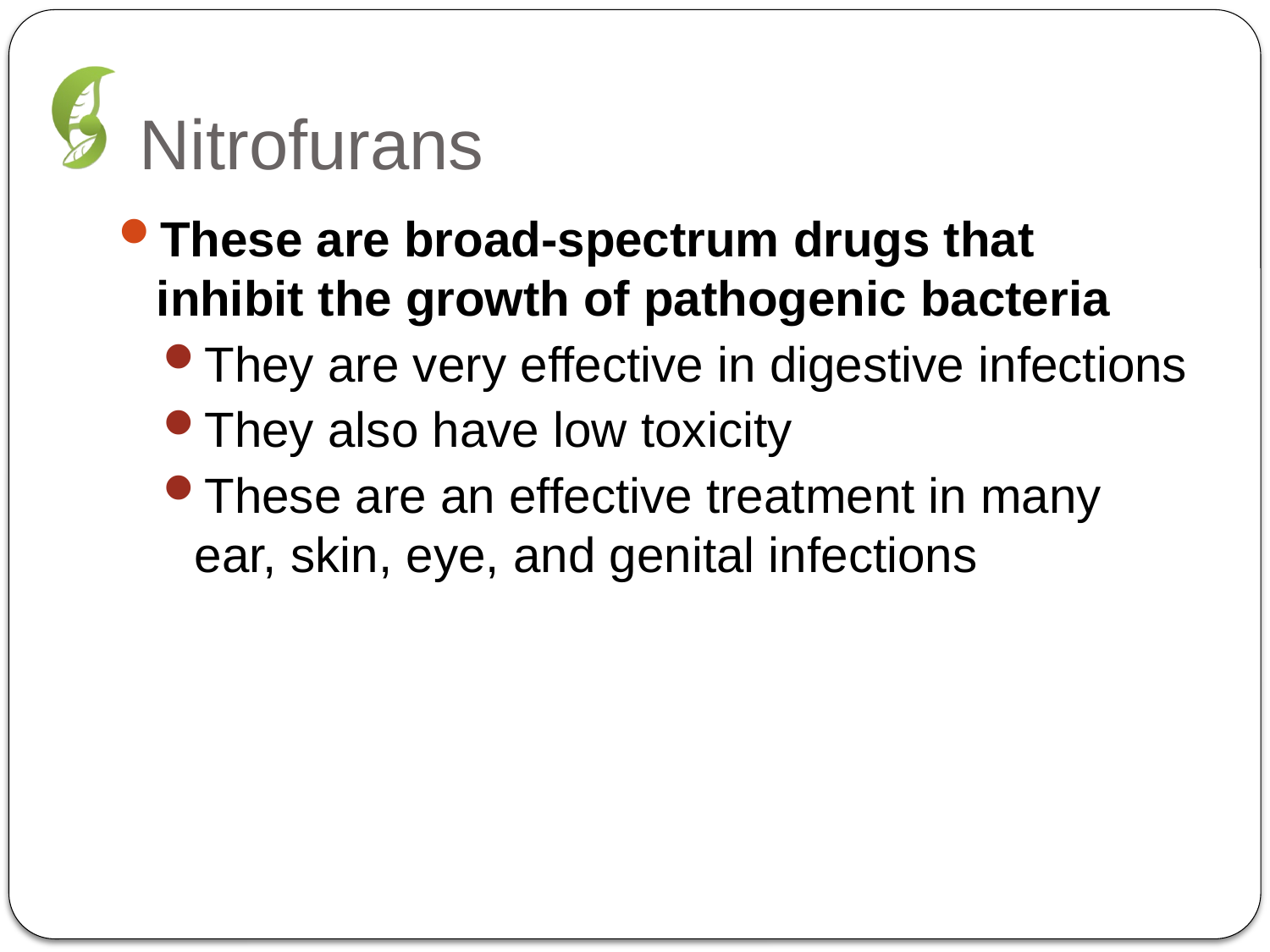

# Nitrofurans
These are broad-spectrum drugs that inhibit the growth of pathogenic bacteria
They are very effective in digestive infections
They also have low toxicity
These are an effective treatment in many ear, skin, eye, and genital infections